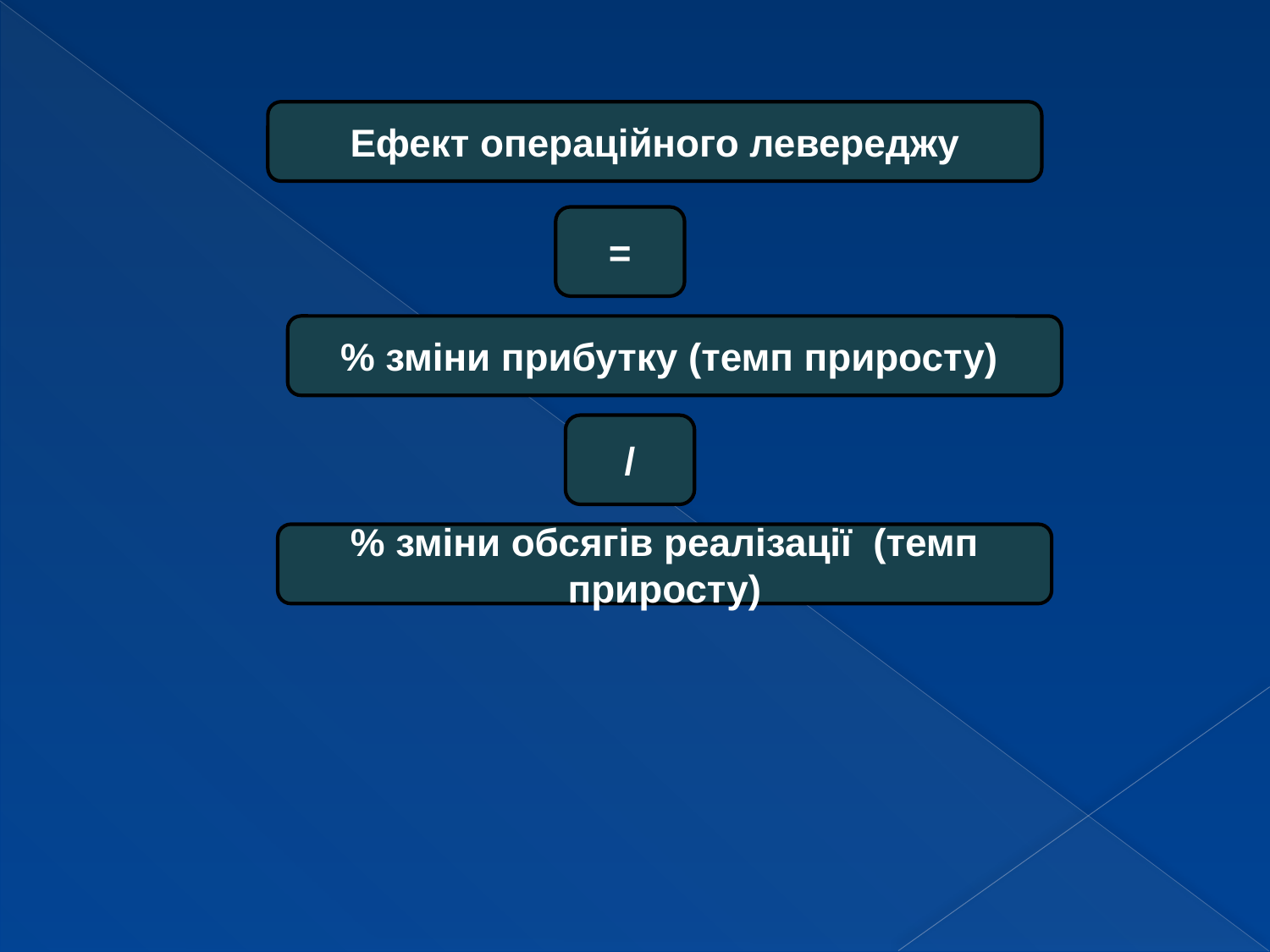

Ефект операційного левереджу
=
% зміни прибутку (темп приросту)
/
% зміни обсягів реалізації  (темп приросту)